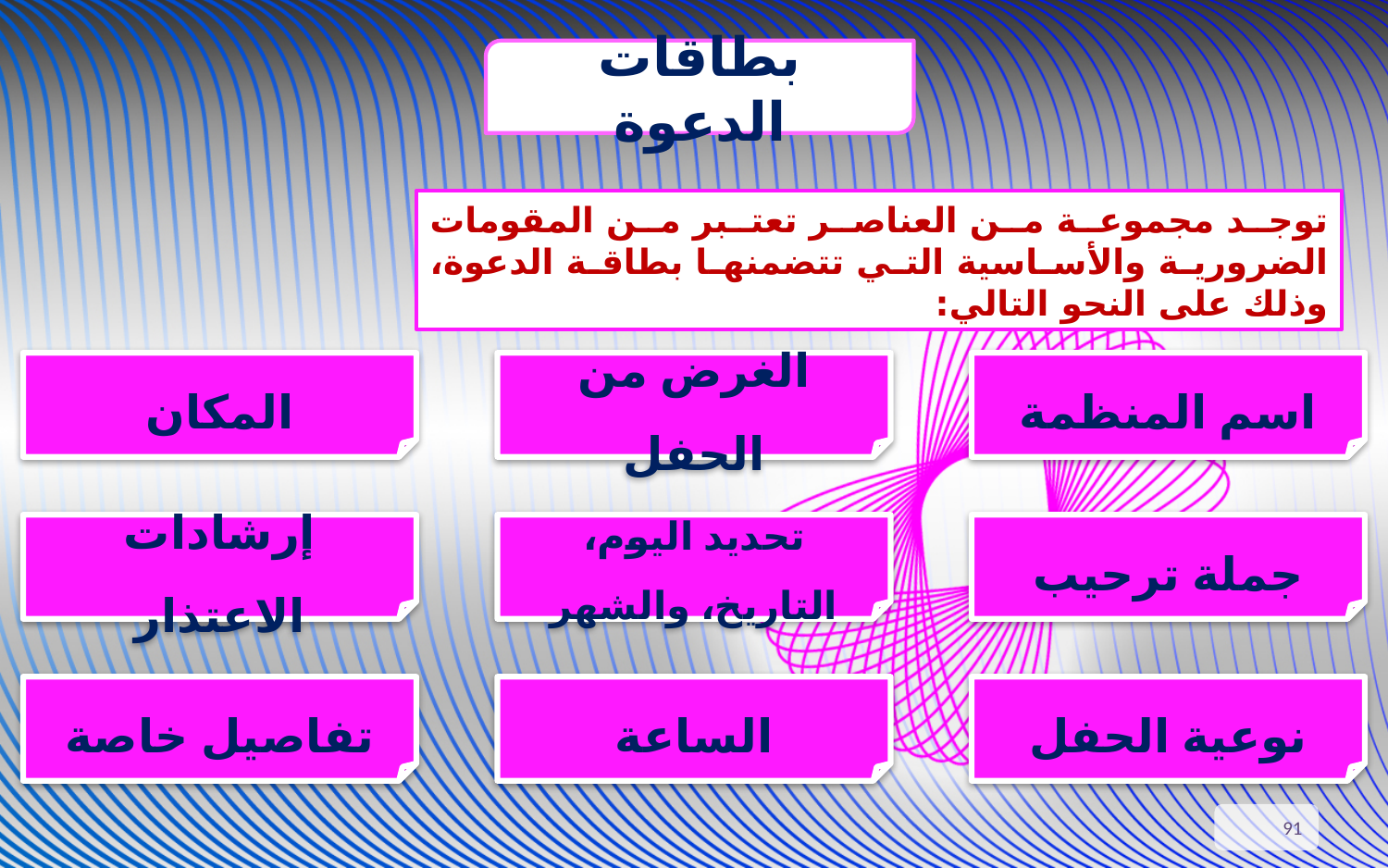

بطاقات الدعوة
توجد مجموعة من العناصر تعتبر من المقومات الضرورية والأساسية التي تتضمنها بطاقة الدعوة، وذلك على النحو التالي:
المكان
الغرض من الحفل
اسم المنظمة
إرشادات الاعتذار
تحديد اليوم، التاريخ، والشهر
جملة ترحيب
تفاصيل خاصة
الساعة
نوعية الحفل
91